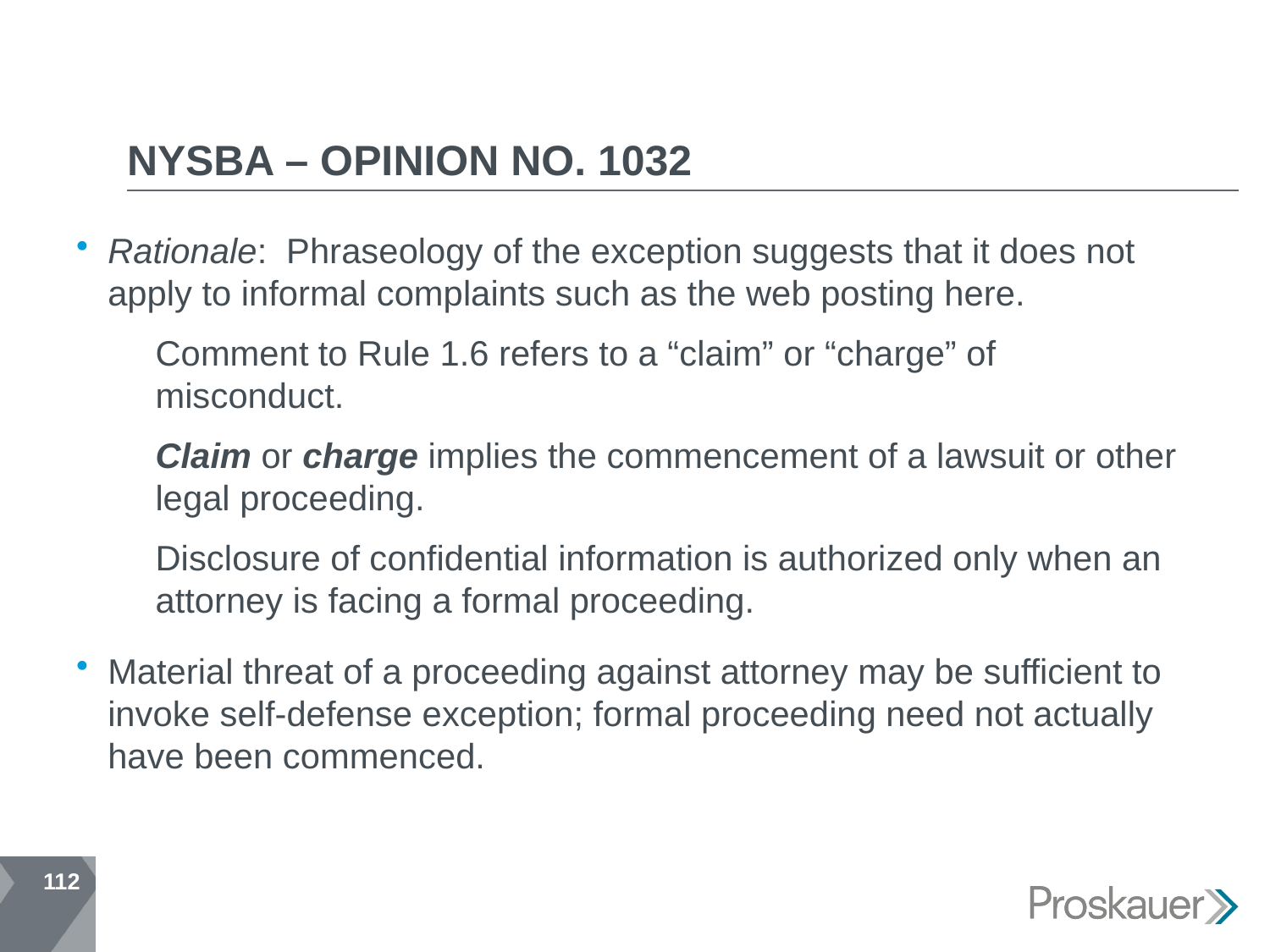

# NYSBA – OPINION NO. 1032
Rationale:  Phraseology of the exception suggests that it does not apply to informal complaints such as the web posting here.
Comment to Rule 1.6 refers to a “claim” or “charge” of misconduct.
Claim or charge implies the commencement of a lawsuit or other legal proceeding.
Disclosure of confidential information is authorized only when an attorney is facing a formal proceeding.
Material threat of a proceeding against attorney may be sufficient to invoke self-defense exception; formal proceeding need not actually have been commenced.
112